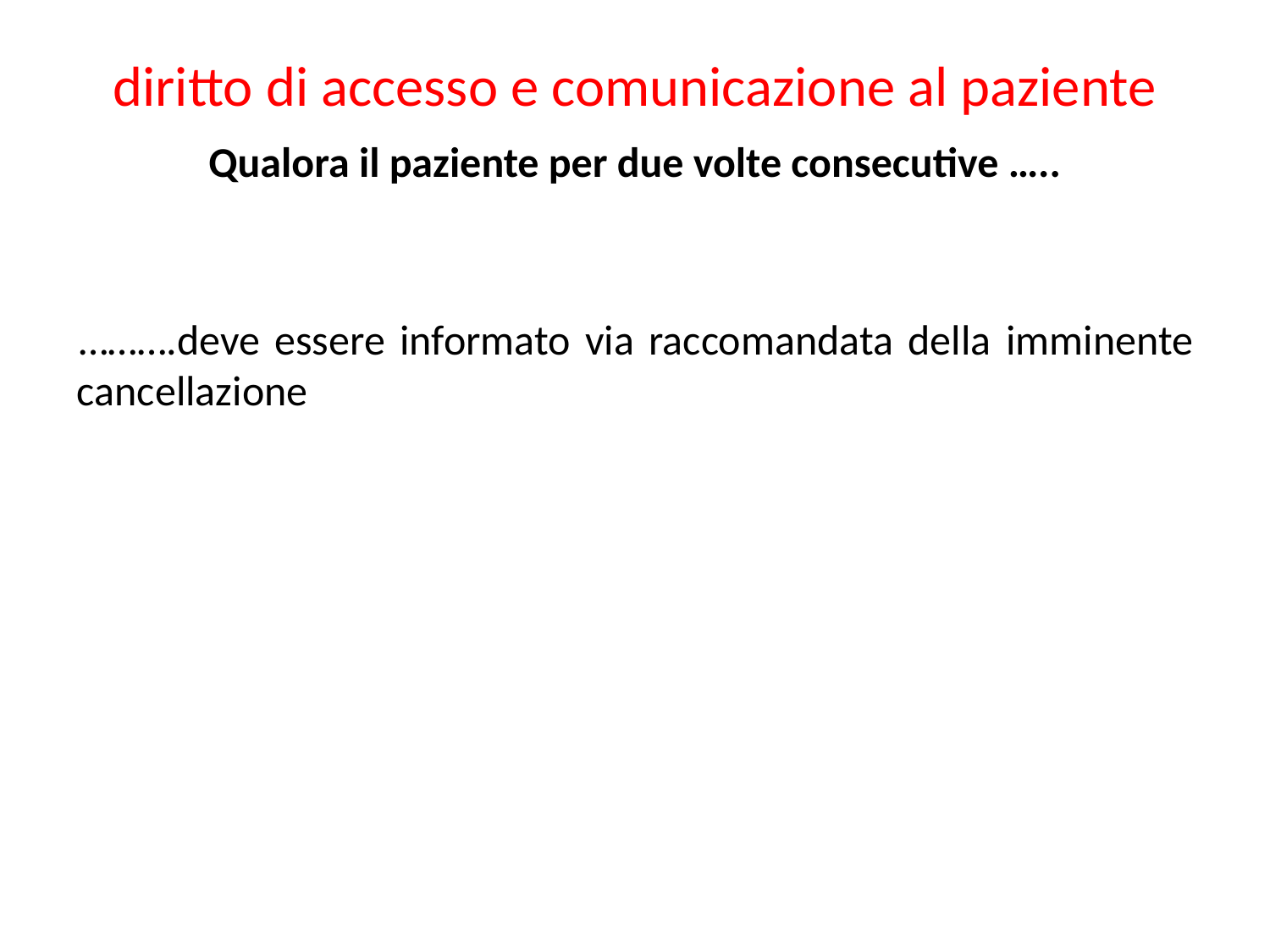

# diritto di accesso e comunicazione al paziente
Qualora il paziente per due volte consecutive …..

……….deve essere informato via raccomandata della imminente cancellazione